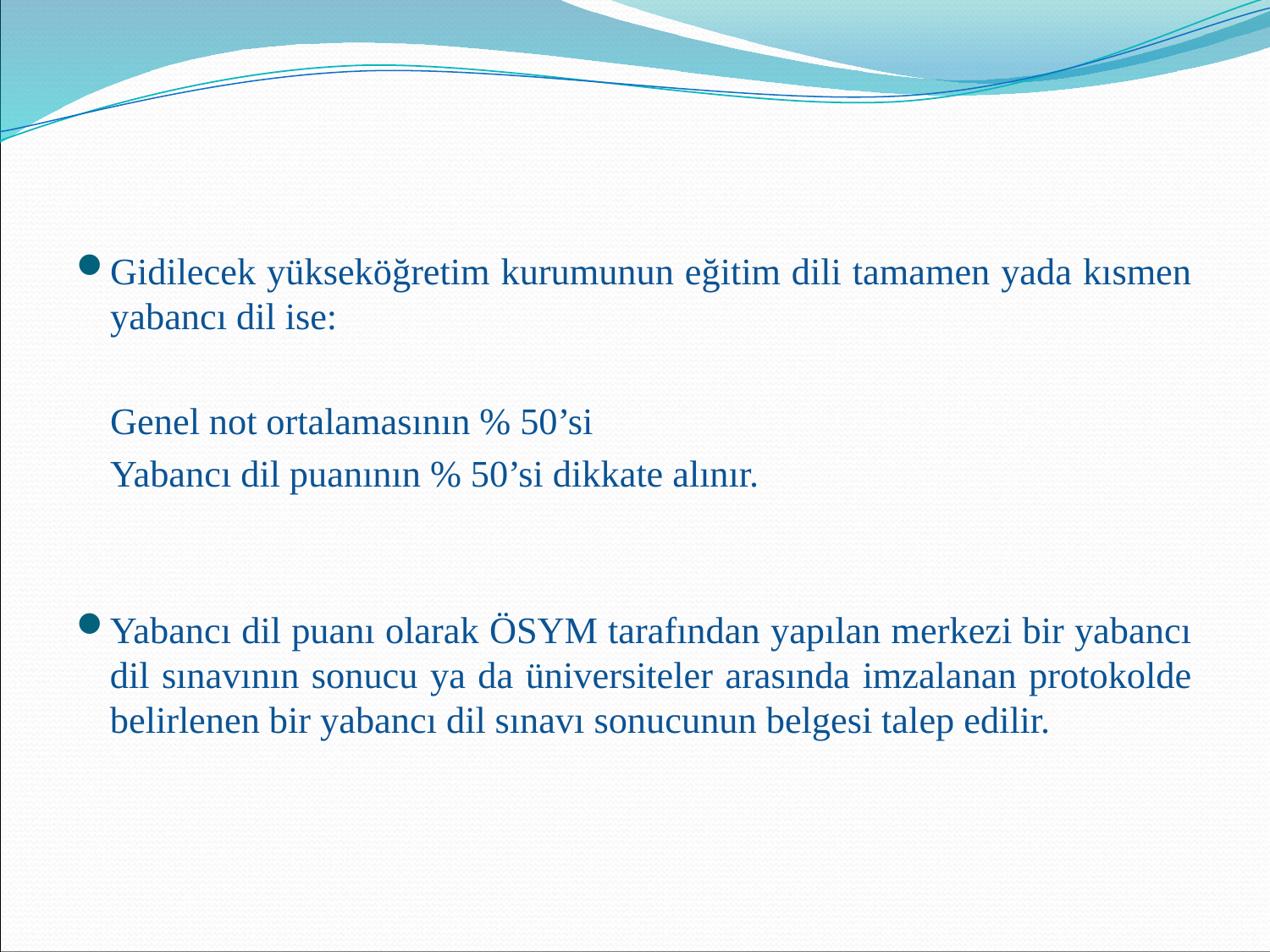

Gidilecek yükseköğretim kurumunun eğitim dili tamamen yada kısmen yabancı dil ise:

	Genel not ortalamasının % 50’si
	Yabancı dil puanının % 50’si dikkate alınır.

Yabancı dil puanı olarak ÖSYM tarafından yapılan merkezi bir yabancı dil sınavının sonucu ya da üniversiteler arasında imzalanan protokolde belirlenen bir yabancı dil sınavı sonucunun belgesi talep edilir.